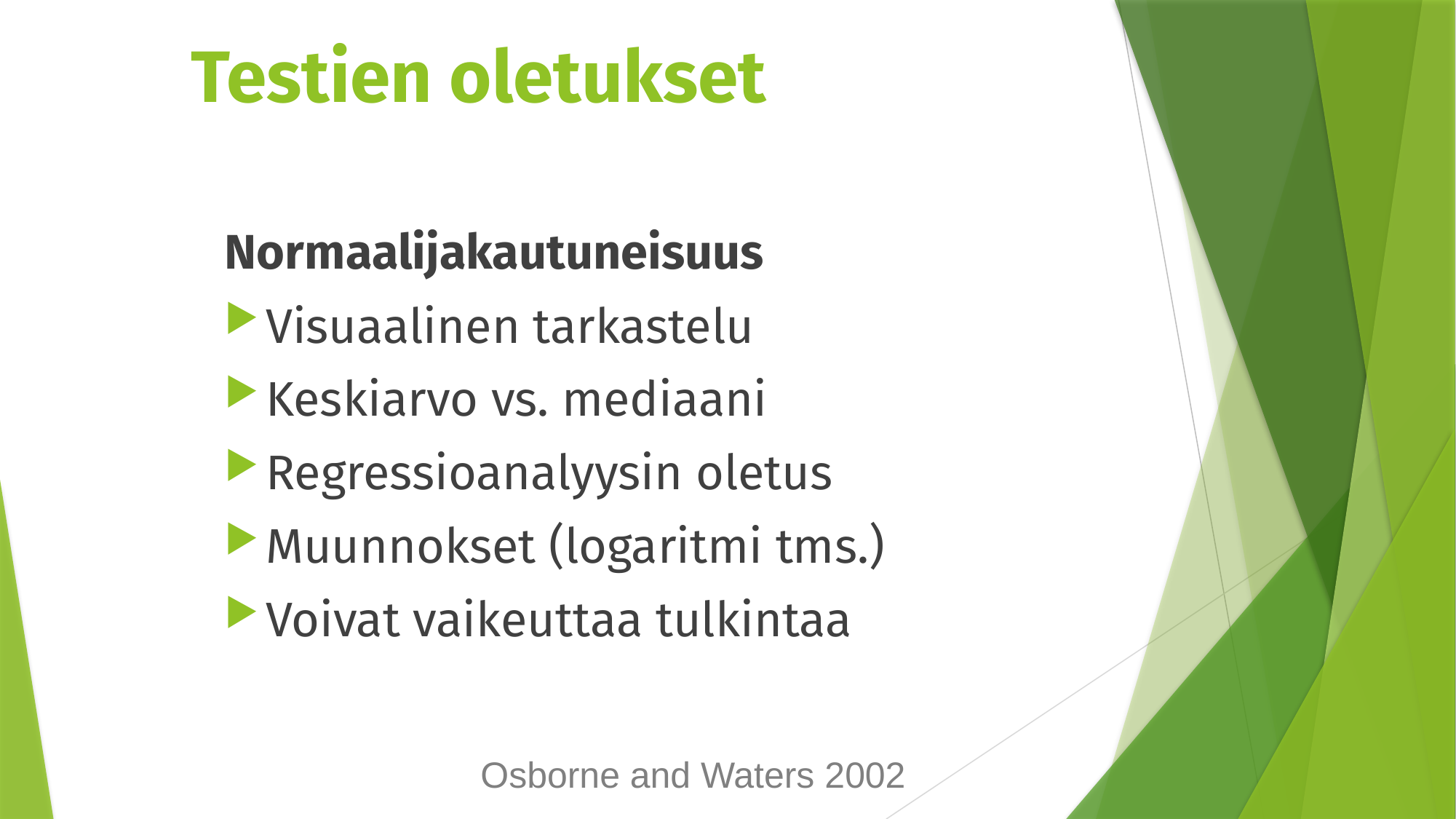

# Testien oletukset
Normaalijakautuneisuus
Visuaalinen tarkastelu
Keskiarvo vs. mediaani
Regressioanalyysin oletus
Muunnokset (logaritmi tms.)
Voivat vaikeuttaa tulkintaa

Osborne and Waters 2002